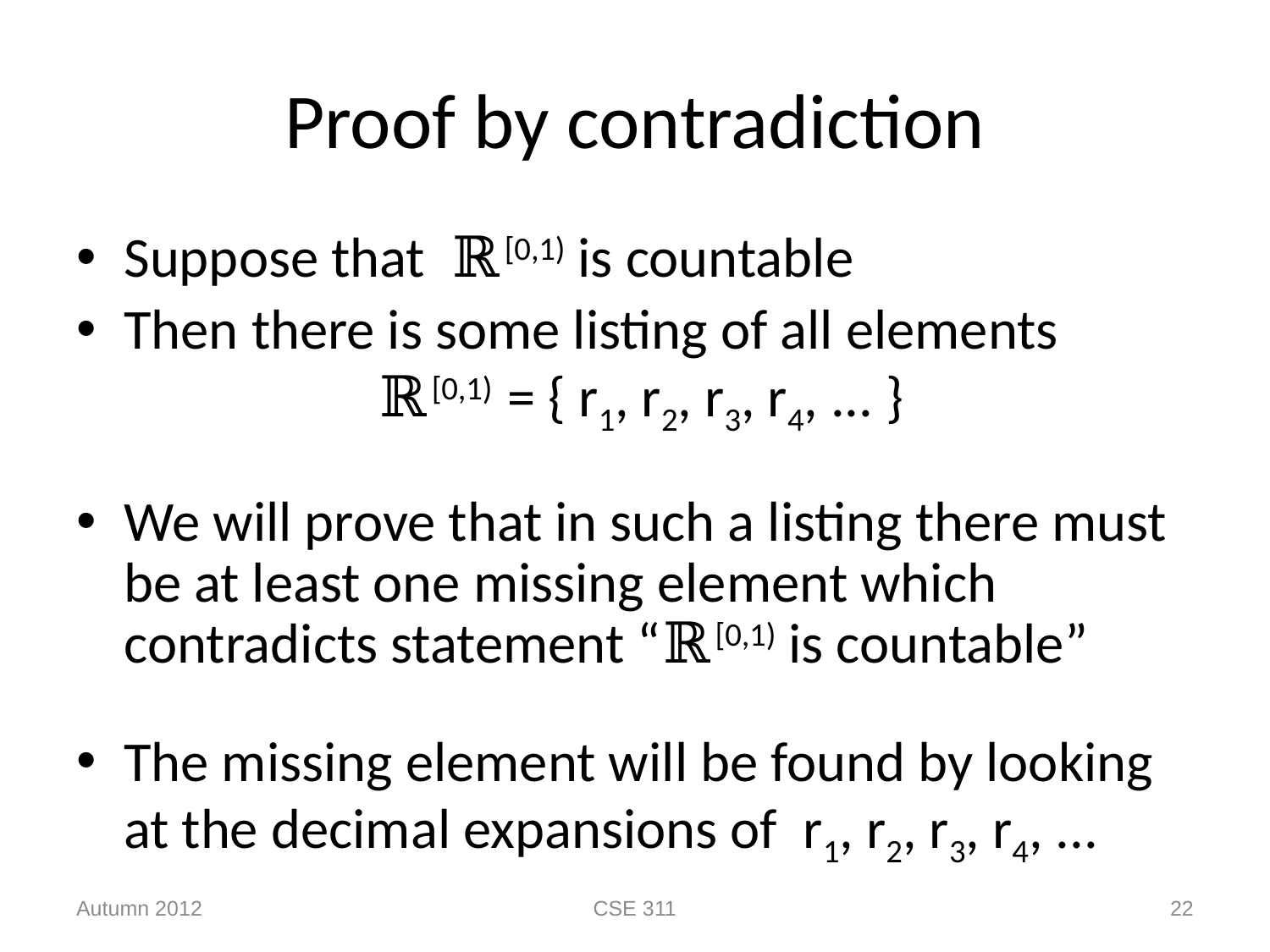

# Proof by contradiction
Suppose that  ℝ[0,1) is countable
Then there is some listing of all elements          		ℝ[0,1)  = { r1, r2, r3, r4, ... }

We will prove that in such a listing there must be at least one missing element which contradicts statement “ℝ[0,1) is countable”

The missing element will be found by looking at the decimal expansions of  r1, r2, r3, r4, ...
Autumn 2012
CSE 311
22